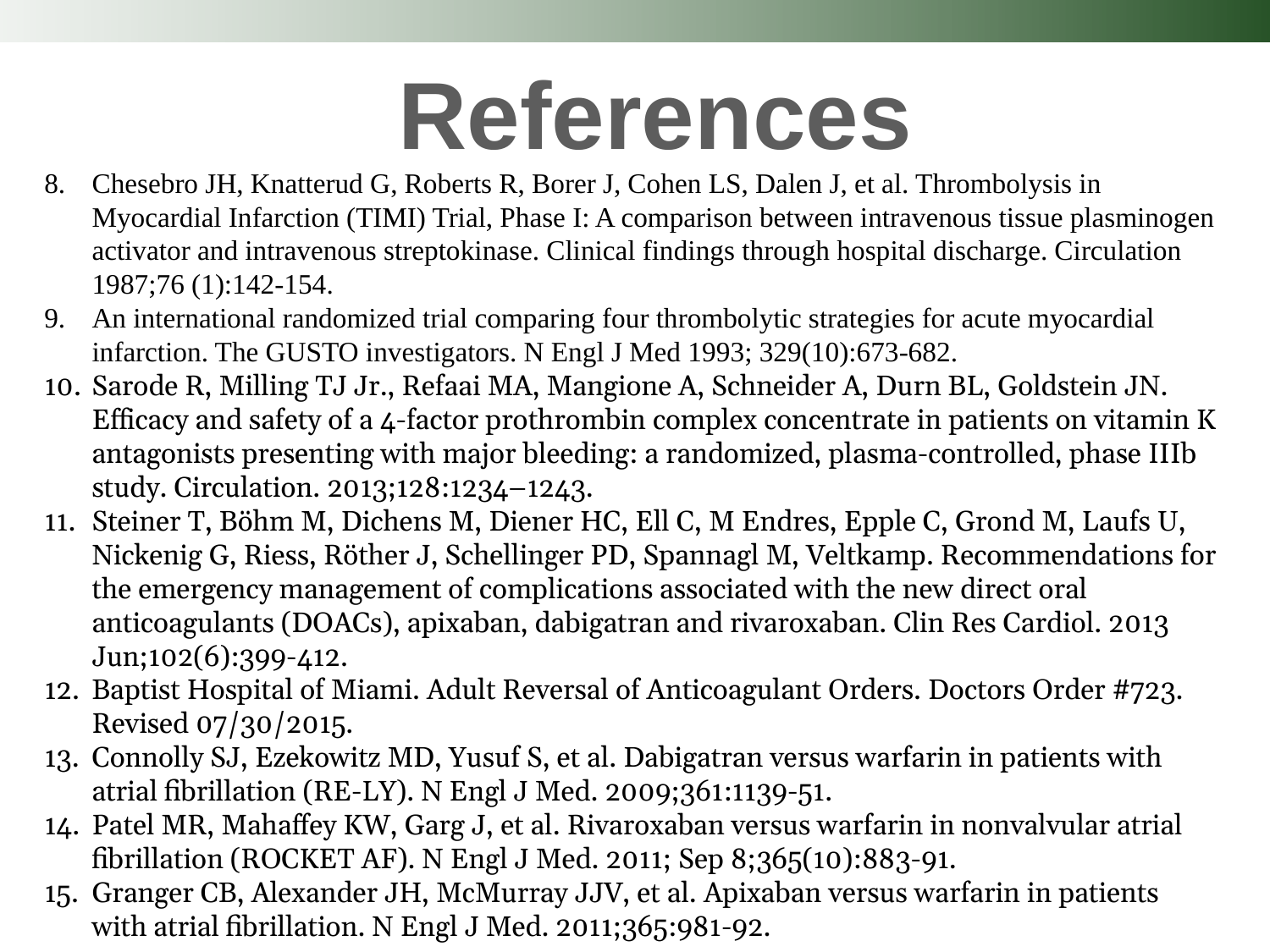

References
Chesebro JH, Knatterud G, Roberts R, Borer J, Cohen LS, Dalen J, et al. Thrombolysis in Myocardial Infarction (TIMI) Trial, Phase I: A comparison between intravenous tissue plasminogen activator and intravenous streptokinase. Clinical findings through hospital discharge. Circulation 1987;76 (1):142-154.
An international randomized trial comparing four thrombolytic strategies for acute myocardial infarction. The GUSTO investigators. N Engl J Med 1993; 329(10):673-682.
Sarode R, Milling TJ Jr., Refaai MA, Mangione A, Schneider A, Durn BL, Goldstein JN. Efficacy and safety of a 4-factor prothrombin complex concentrate in patients on vitamin K antagonists presenting with major bleeding: a randomized, plasma-controlled, phase IIIb study. Circulation. 2013;128:1234–1243.
Steiner T, Böhm M, Dichens M, Diener HC, Ell C, M Endres, Epple C, Grond M, Laufs U, Nickenig G, Riess, Röther J, Schellinger PD, Spannagl M, Veltkamp. Recommendations for the emergency management of complications associated with the new direct oral anticoagulants (DOACs), apixaban, dabigatran and rivaroxaban. Clin Res Cardiol. 2013 Jun;102(6):399-412.
Baptist Hospital of Miami. Adult Reversal of Anticoagulant Orders. Doctors Order #723. Revised 07/30/2015.
Connolly SJ, Ezekowitz MD, Yusuf S, et al. Dabigatran versus warfarin in patients with atrial fibrillation (RE-LY). N Engl J Med. 2009;361:1139-51.
Patel MR, Mahaffey KW, Garg J, et al. Rivaroxaban versus warfarin in nonvalvular atrial fibrillation (ROCKET AF). N Engl J Med. 2011; Sep 8;365(10):883-91.
Granger CB, Alexander JH, McMurray JJV, et al. Apixaban versus warfarin in patients with atrial fibrillation. N Engl J Med. 2011;365:981-92.